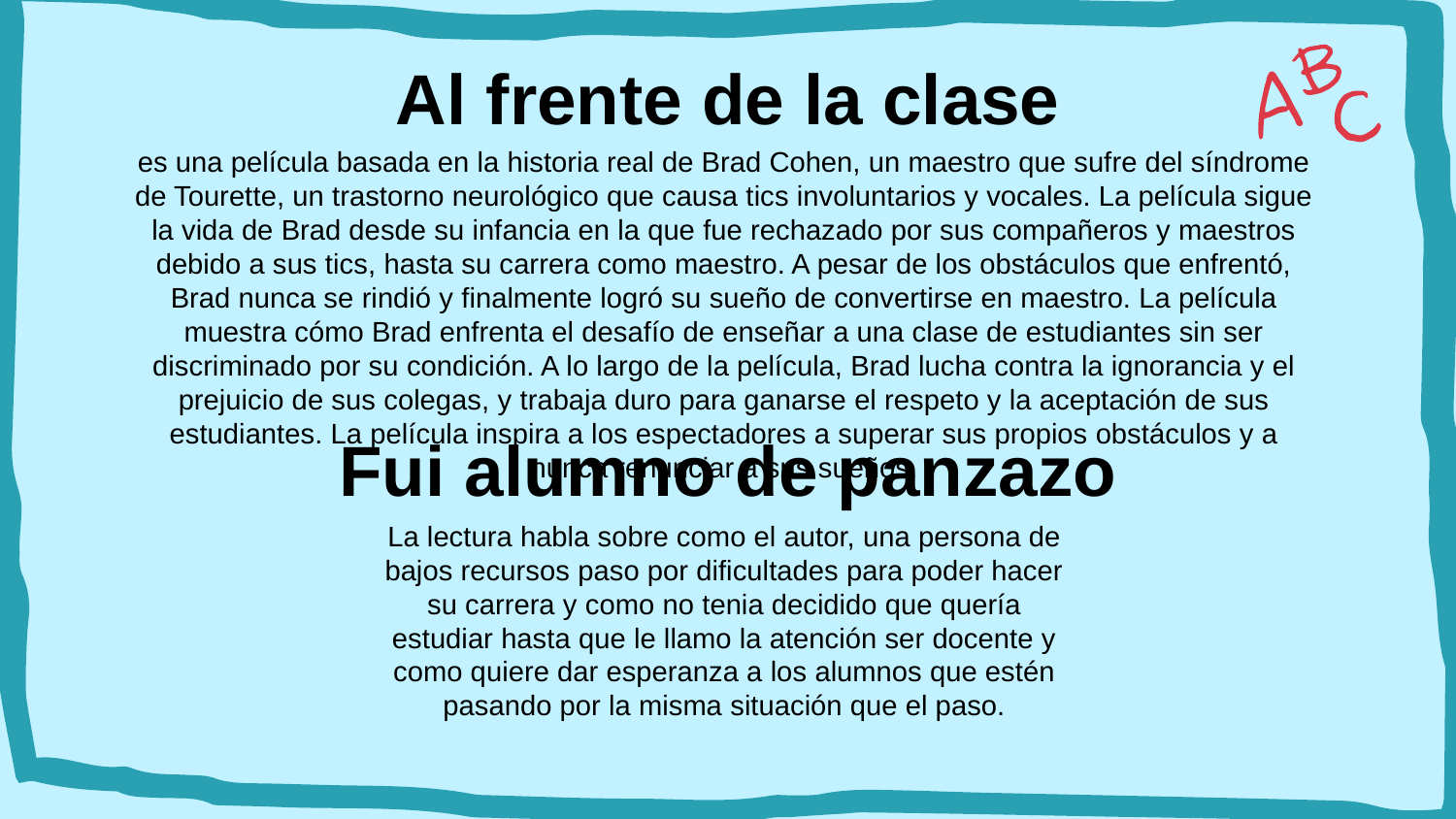

# Al frente de la clase

es una película basada en la historia real de Brad Cohen, un maestro que sufre del síndrome de Tourette, un trastorno neurológico que causa tics involuntarios y vocales. La película sigue la vida de Brad desde su infancia en la que fue rechazado por sus compañeros y maestros debido a sus tics, hasta su carrera como maestro. A pesar de los obstáculos que enfrentó, Brad nunca se rindió y finalmente logró su sueño de convertirse en maestro. La película muestra cómo Brad enfrenta el desafío de enseñar a una clase de estudiantes sin ser discriminado por su condición. A lo largo de la película, Brad lucha contra la ignorancia y el prejuicio de sus colegas, y trabaja duro para ganarse el respeto y la aceptación de sus estudiantes. La película inspira a los espectadores a superar sus propios obstáculos y a nunca renunciar a sus sueños.
Fui alumno de panzazo
La lectura habla sobre como el autor, una persona de bajos recursos paso por dificultades para poder hacer su carrera y como no tenia decidido que quería estudiar hasta que le llamo la atención ser docente y como quiere dar esperanza a los alumnos que estén pasando por la misma situación que el paso.